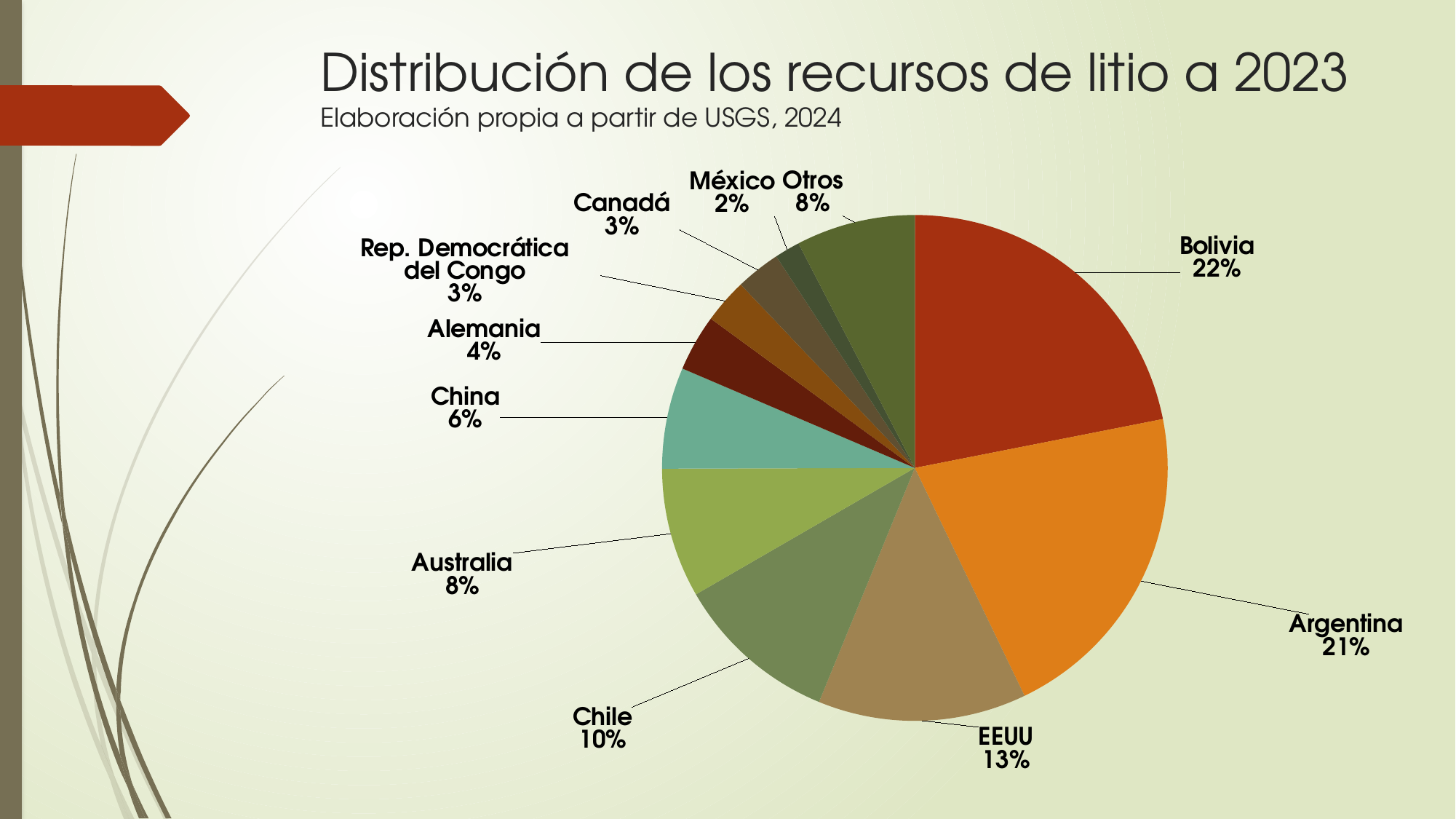

# Distribución de los recursos de litio a 2023 Elaboración propia a partir de USGS, 2024

### Chart

| Category | Ventas |
|---|---|
| Bolivia | 0.21904761904761905 |
| Argentina | 0.20952380952380953 |
| EEUU | 0.13333333333333333 |
| Chile | 0.10476190476190476 |
| Australia | 0.08285714285714285 |
| China | 0.06476190476190476 |
| Alemania | 0.03619047619047619 |
| Rep. Democrática del Congo | 0.02857142857142857 |
| Canadá | 0.02857142857142857 |
| México | 0.01619047619047619 |
| Otros | 0.07619047619047614 |